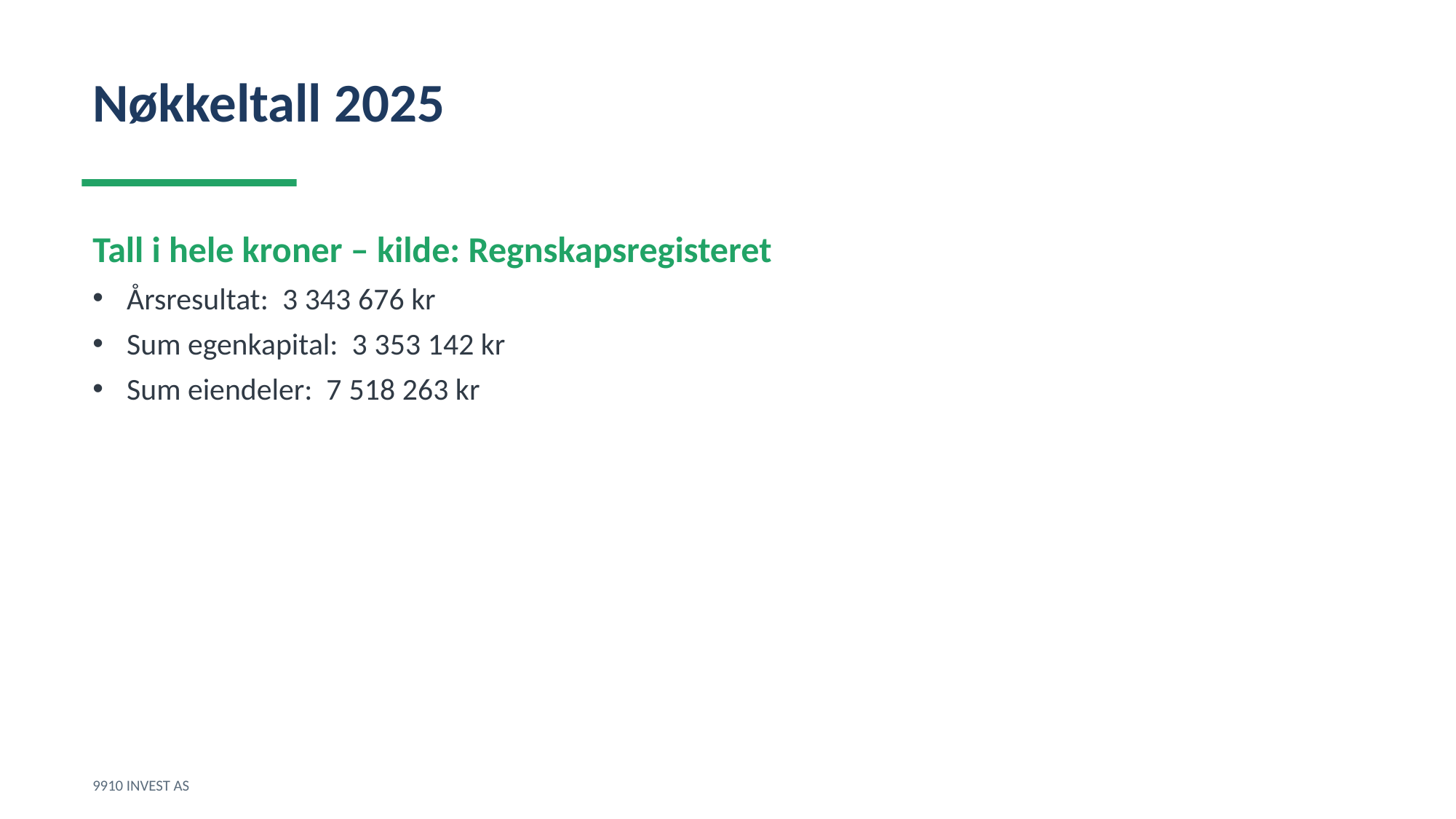

Nøkkeltall 2025

Tall i hele kroner – kilde: Regnskapsregisteret
Årsresultat:  3 343 676 kr
Sum egenkapital:  3 353 142 kr
Sum eiendeler:  7 518 263 kr
9910 INVEST AS